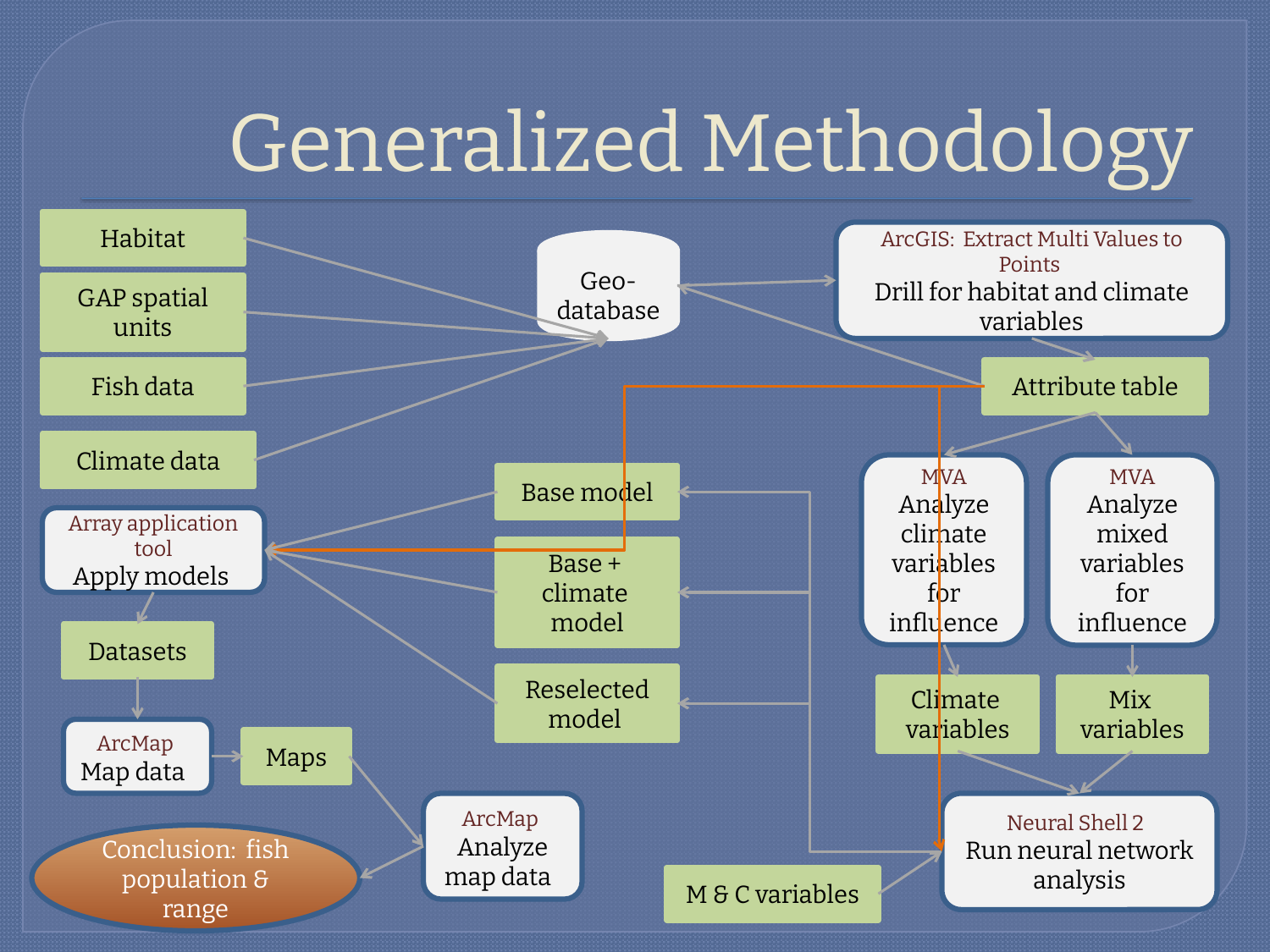

# Generalized Methodology
Habitat
ArcGIS:  Extract Multi Values to Points
Drill for habitat and climate variables
Geo-database
GAP spatial units
Fish data
Attribute table
Climate data
MVA
Analyze climate variables for influence
MVA
Analyze mixed variables for influence
Base model
Array application tool
Apply models
Base +
climate
model
Datasets
Reselected model
Climate
variables
Mix
variables
ArcMap
Map data
Maps
ArcMap
Analyze map data
Neural Shell 2
Run neural network analysis
Conclusion:  fish population & range
M & C variables